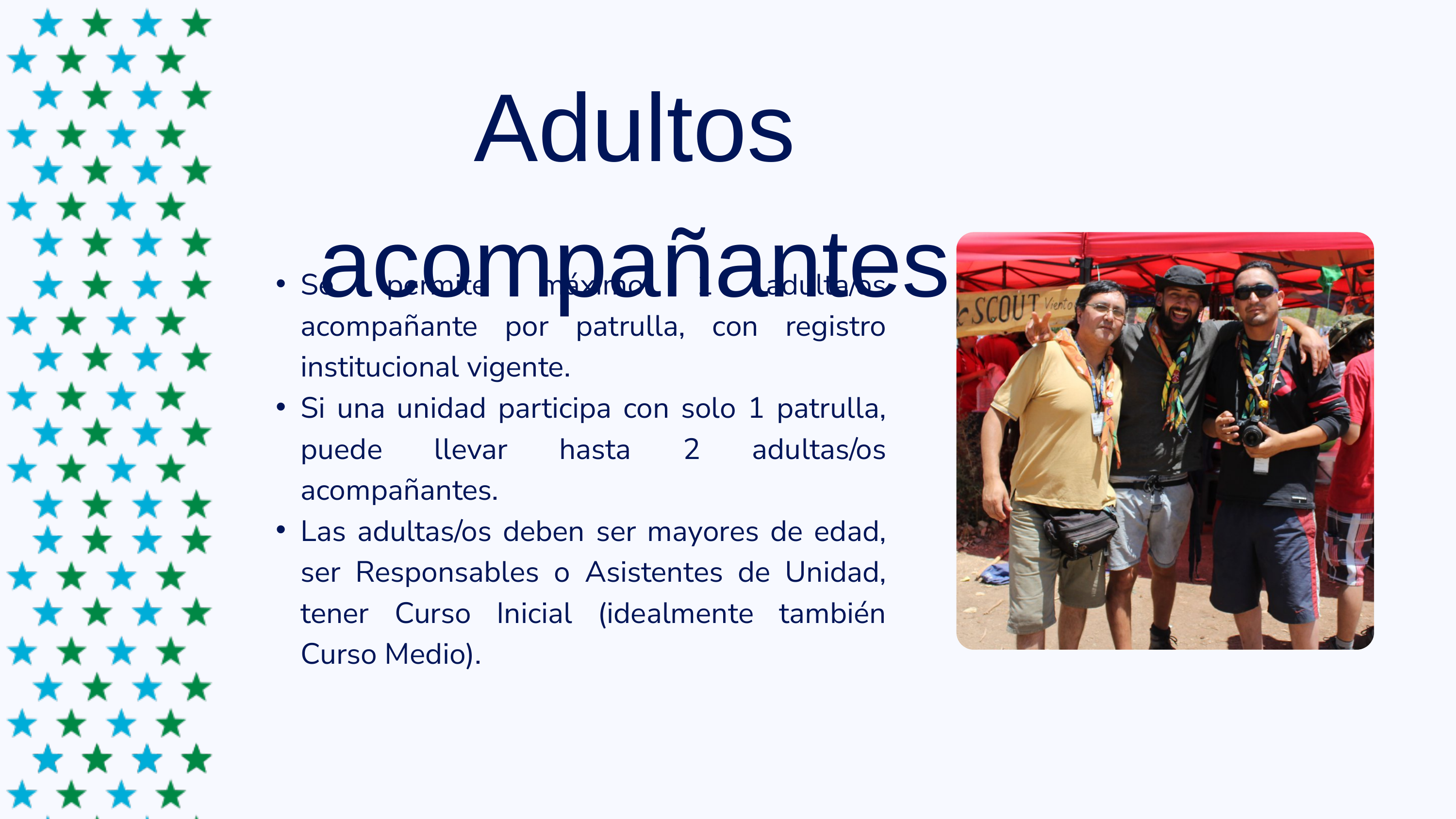

Adultos acompañantes

Se permite máximo 1 adulta/os acompañante por patrulla, con registro institucional vigente.
Si una unidad participa con solo 1 patrulla, puede llevar hasta 2 adultas/os acompañantes.
Las adultas/os deben ser mayores de edad, ser Responsables o Asistentes de Unidad, tener Curso Inicial (idealmente también Curso Medio).